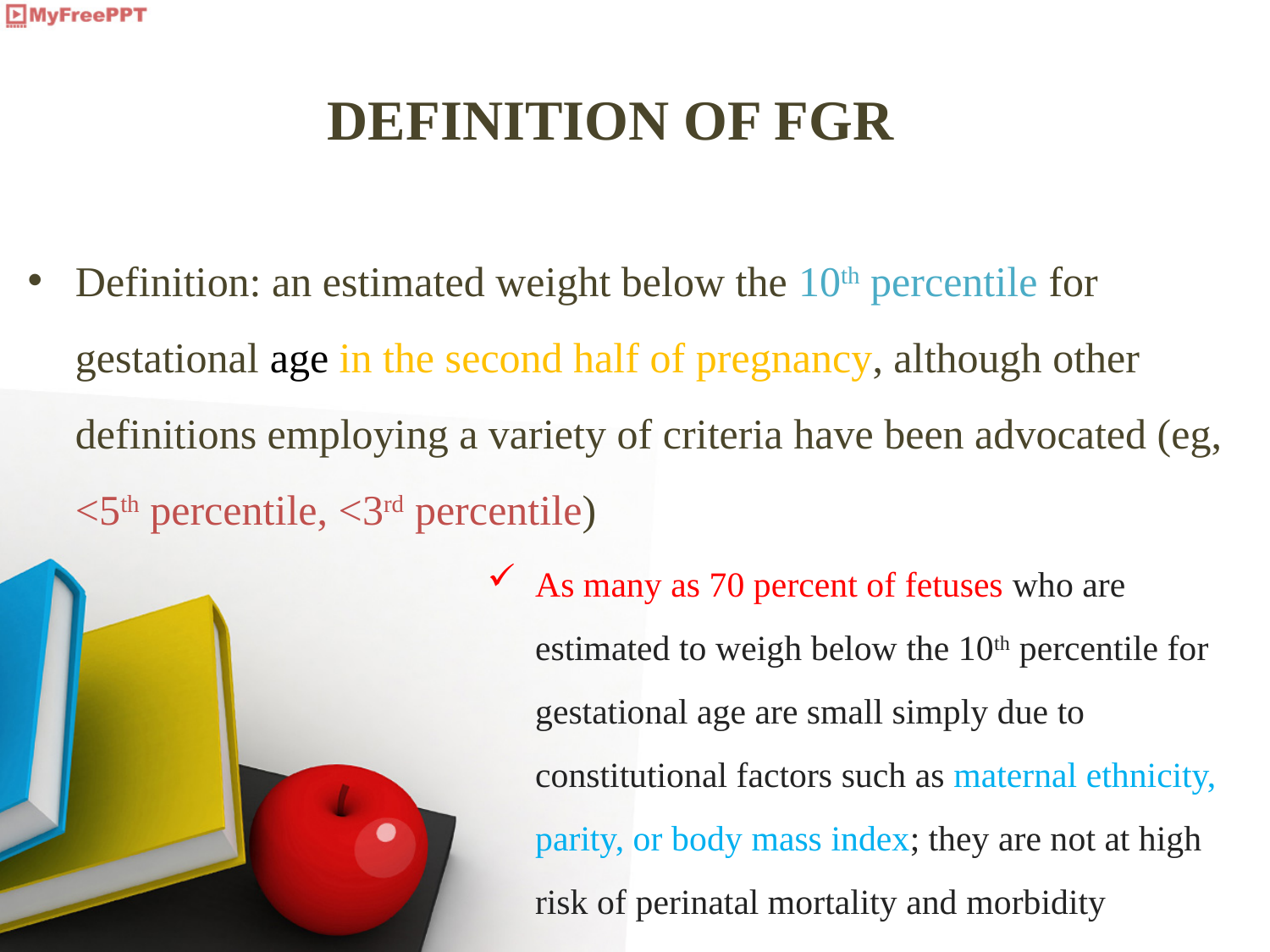

# DEFINITION OF FGR
Definition: an estimated weight below the 10th percentile for gestational age in the second half of pregnancy, although other definitions employing a variety of criteria have been advocated (eg, <5th percentile, <3rd percentile)
As many as 70 percent of fetuses who are estimated to weigh below the 10th percentile for gestational age are small simply due to constitutional factors such as maternal ethnicity, parity, or body mass index; they are not at high risk of perinatal mortality and morbidity